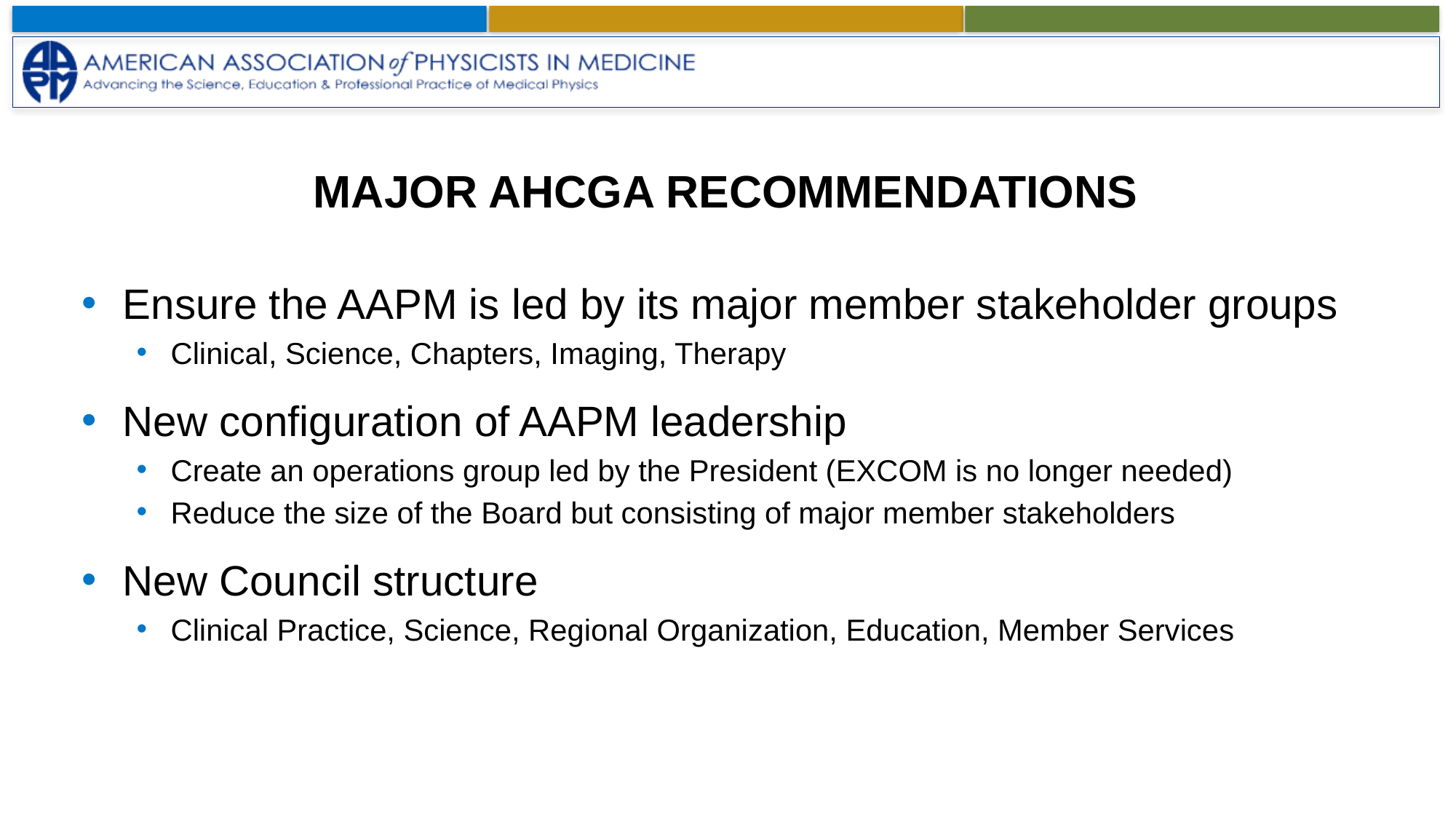

# major AHCGA recommendations
Ensure the AAPM is led by its major member stakeholder groups
Clinical, Science, Chapters, Imaging, Therapy

New configuration of AAPM leadership
Create an operations group led by the President (EXCOM is no longer needed)
Reduce the size of the Board but consisting of major member stakeholders

New Council structure
Clinical Practice, Science, Regional Organization, Education, Member Services